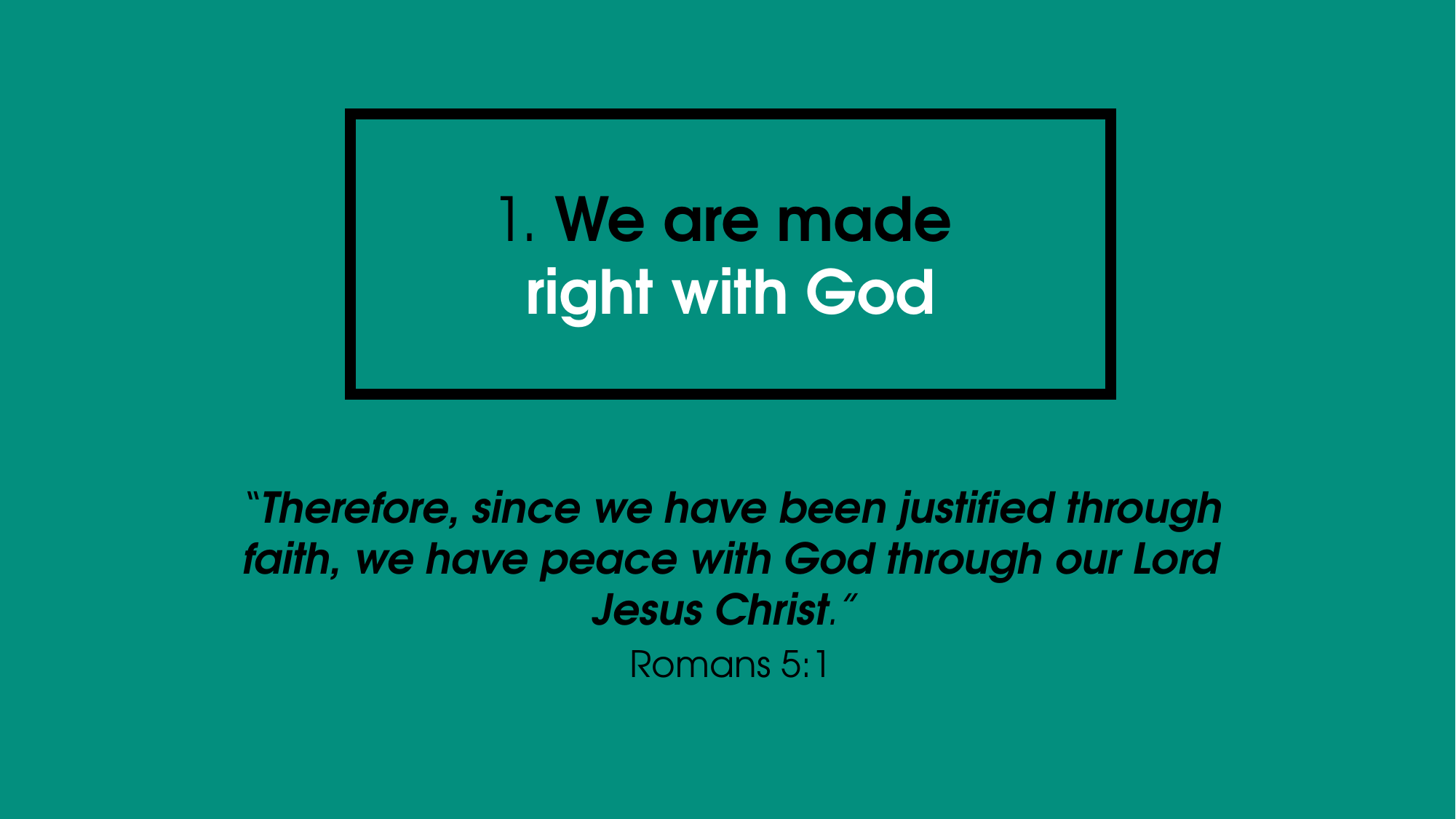

1. We are made
right with God
“Therefore, since we have been justified through faith, we have peace with God through our Lord Jesus Christ.”

Romans 5:1